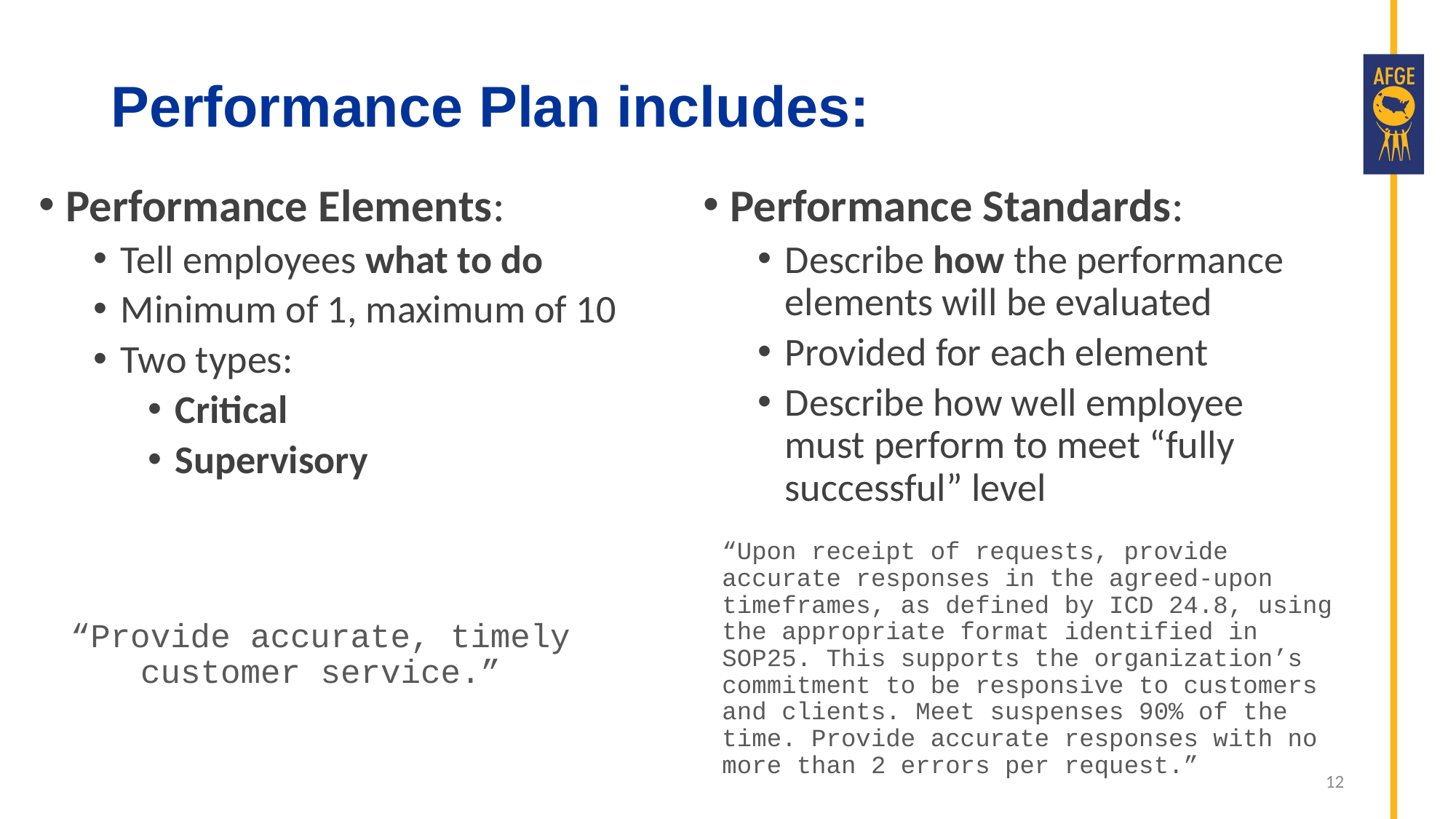

# Performance Plan includes:
Performance Elements:
Tell employees what to do
Minimum of 1, maximum of 10
Two types:
Critical
Supervisory

Performance Standards:
Describe how the performance elements will be evaluated
Provided for each element
Describe how well employee must perform to meet “fully successful” level

“Upon receipt of requests, provide accurate responses in the agreed-upon timeframes, as defined by ICD 24.8, using the appropriate format identified in SOP25. This supports the organization’s commitment to be responsive to customers and clients. Meet suspenses 90% of the time. Provide accurate responses with no more than 2 errors per request.”
“Provide accurate, timely customer service.”
12